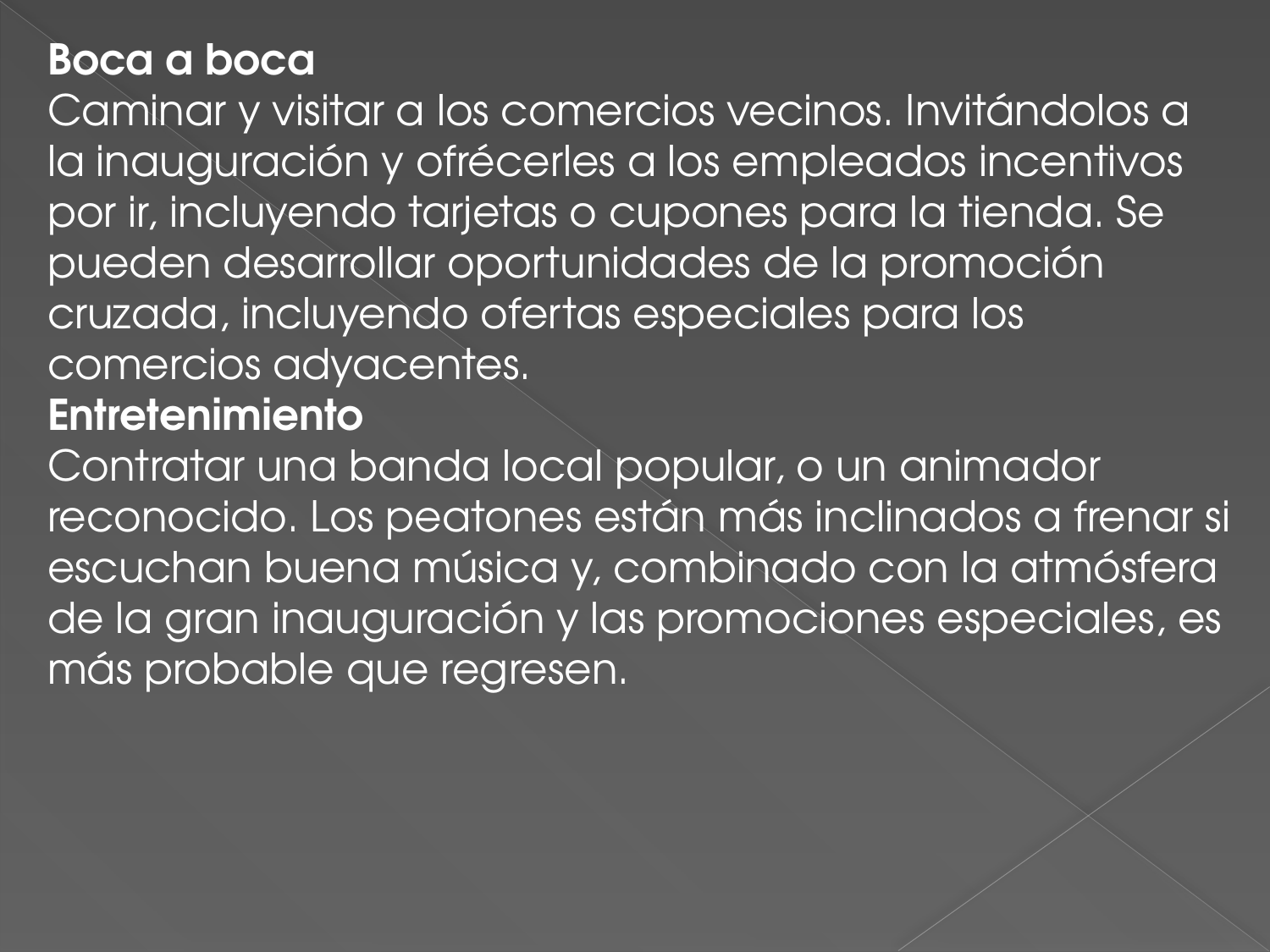

Boca a boca
Caminar y visitar a los comercios vecinos. Invitándolos a la inauguración y ofrécerles a los empleados incentivos por ir, incluyendo tarjetas o cupones para la tienda. Se pueden desarrollar oportunidades de la promoción cruzada, incluyendo ofertas especiales para los comercios adyacentes.
Entretenimiento
Contratar una banda local popular, o un animador reconocido. Los peatones están más inclinados a frenar si escuchan buena música y, combinado con la atmósfera de la gran inauguración y las promociones especiales, es más probable que regresen.